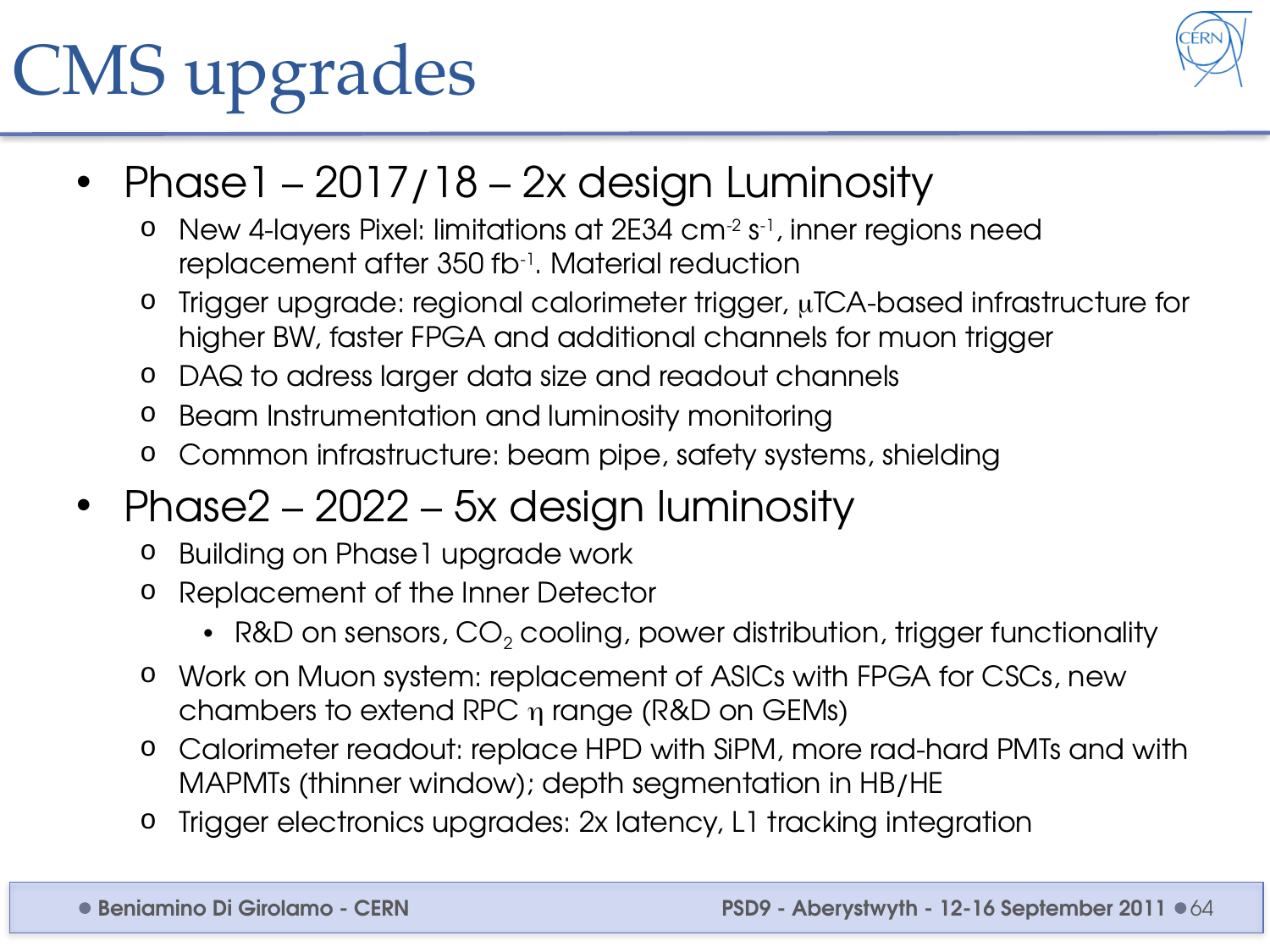

# CMS upgrades
Phase1 – 2017/18 – 2x design Luminosity
New 4-layers Pixel: limitations at 2E34 cm-2 s-1, inner regions need replacement after 350 fb-1. Material reduction
Trigger upgrade: regional calorimeter trigger, μTCA-based infrastructure for higher BW, faster FPGA and additional channels for muon trigger
DAQ to adress larger data size and readout channels
Beam Instrumentation and luminosity monitoring
Common infrastructure: beam pipe, safety systems, shielding
Phase2 – 2022 – 5x design luminosity
Building on Phase1 upgrade work
Replacement of the Inner Detector
R&D on sensors, CO2 cooling, power distribution, trigger functionality
Work on Muon system: replacement of ASICs with FPGA for CSCs, new chambers to extend RPC η range (R&D on GEMs)
Calorimeter readout: replace HPD with SiPM, more rad-hard PMTs and with MAPMTs (thinner window); depth segmentation in HB/HE
Trigger electronics upgrades: 2x latency, L1 tracking integration
Beniamino Di Girolamo - CERN
PSD9 - Aberystwyth - 12-16 September 2011
64